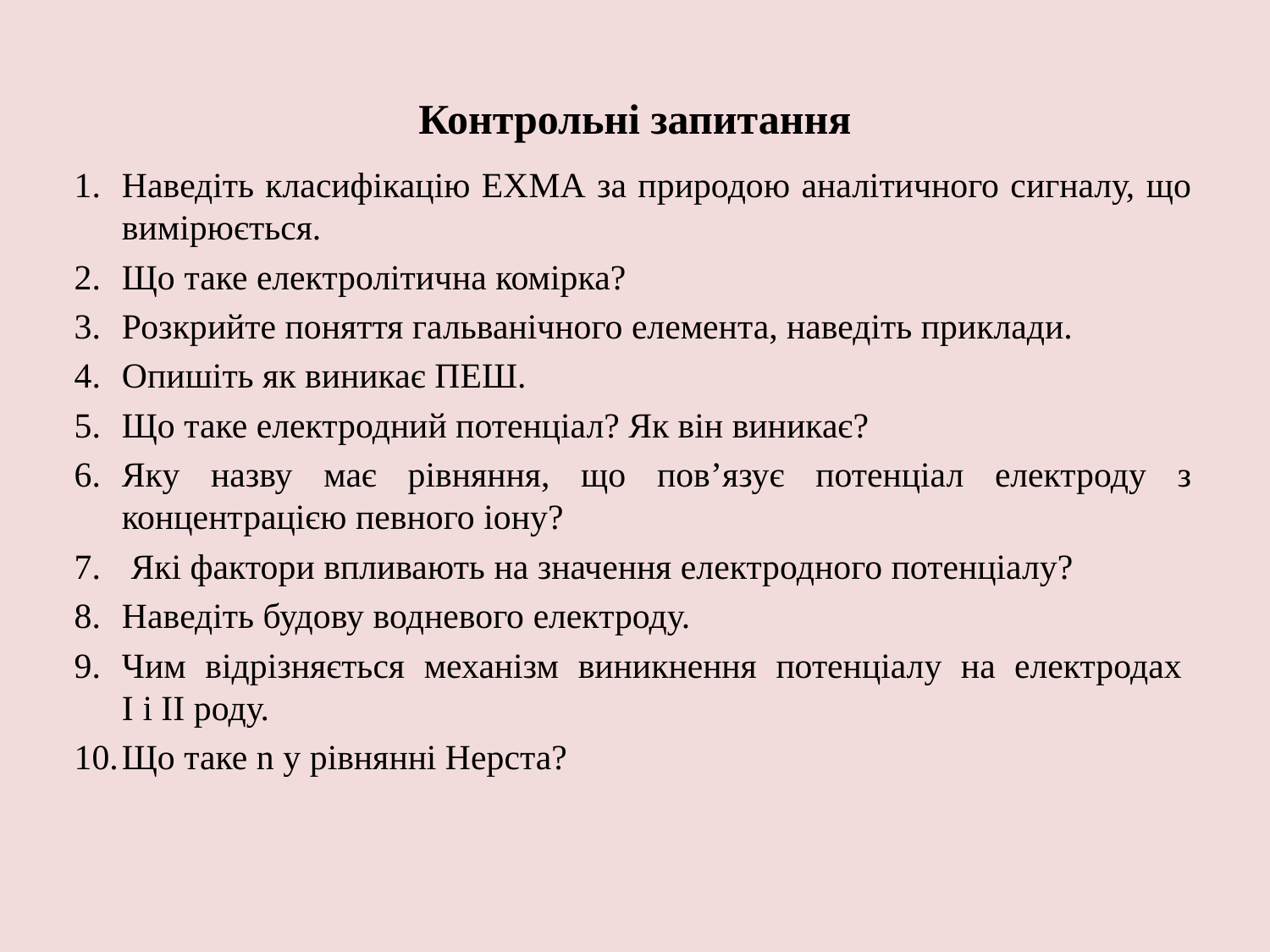

# Контрольні запитання
Наведіть класифікацію ЕХМА за природою аналітичного сигналу, що вимірюється.
Що таке електролітична комірка?
Розкрийте поняття гальванічного елемента, наведіть приклади.
Опишіть як виникає ПЕШ.
Що таке електродний потенціал? Як він виникає?
Яку назву має рівняння, що пов’язує потенціал електроду з концентрацією певного іону?
 Які фактори впливають на значення електродного потенціалу?
Наведіть будову водневого електроду.
Чим  відрізняється  механізм  виникнення  потенціалу  на  електродах  I і II роду.
Що таке n у рівнянні Нерста?